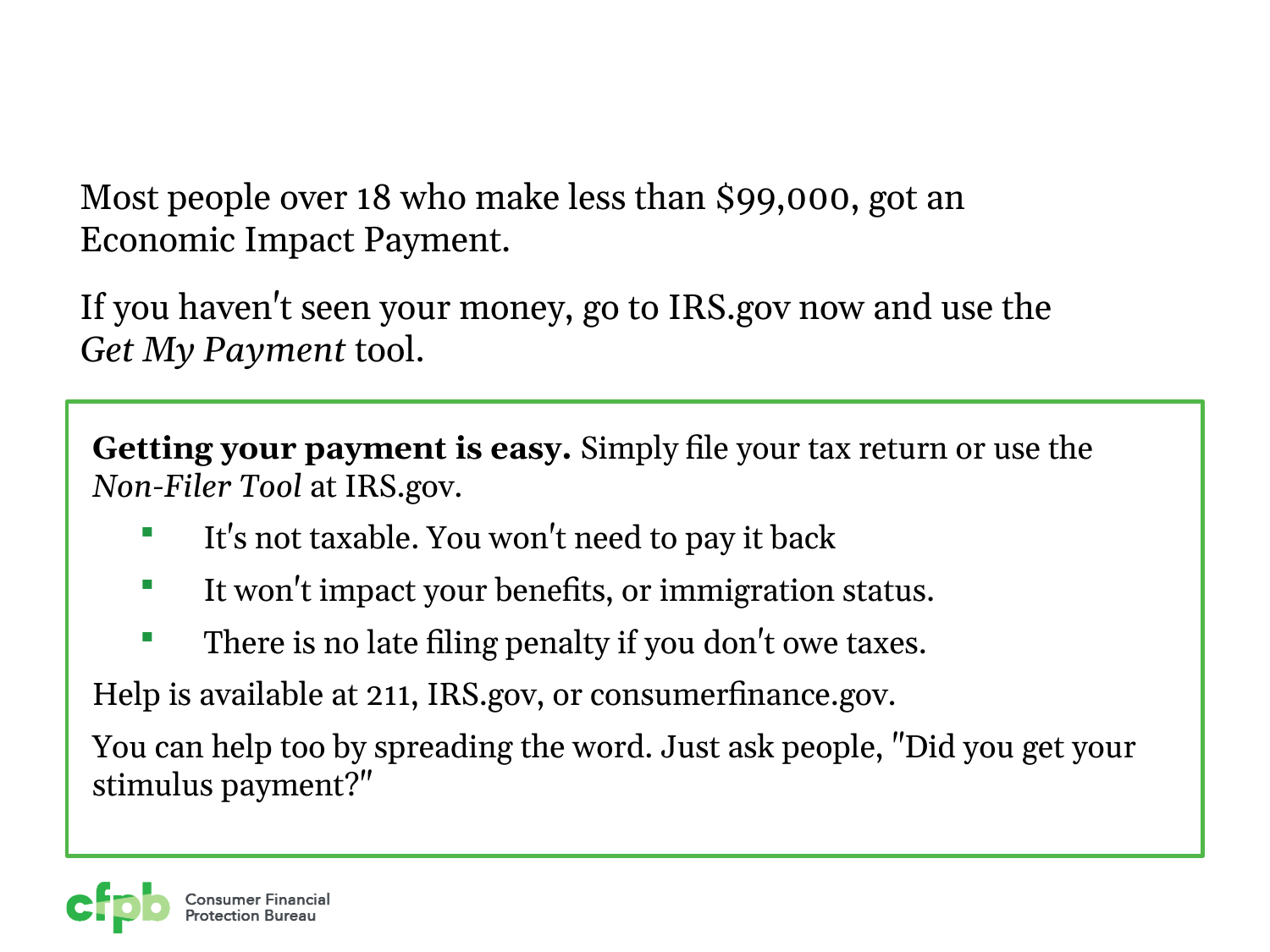

# Most people over 18 who make less than $99,000, got an Economic Impact Payment. If you haven't seen your money, go to IRS.gov now and use the Get My Payment tool.
Getting your payment is easy. Simply file your tax return or use the
Non-Filer Tool at IRS.gov.
It's not taxable. You won't need to pay it back
It won't impact your benefits, or immigration status.
There is no late filing penalty if you don't owe taxes.
Help is available at 211, IRS.gov, or consumerfinance.gov.
You can help too by spreading the word. Just ask people, "Did you get your stimulus payment?"